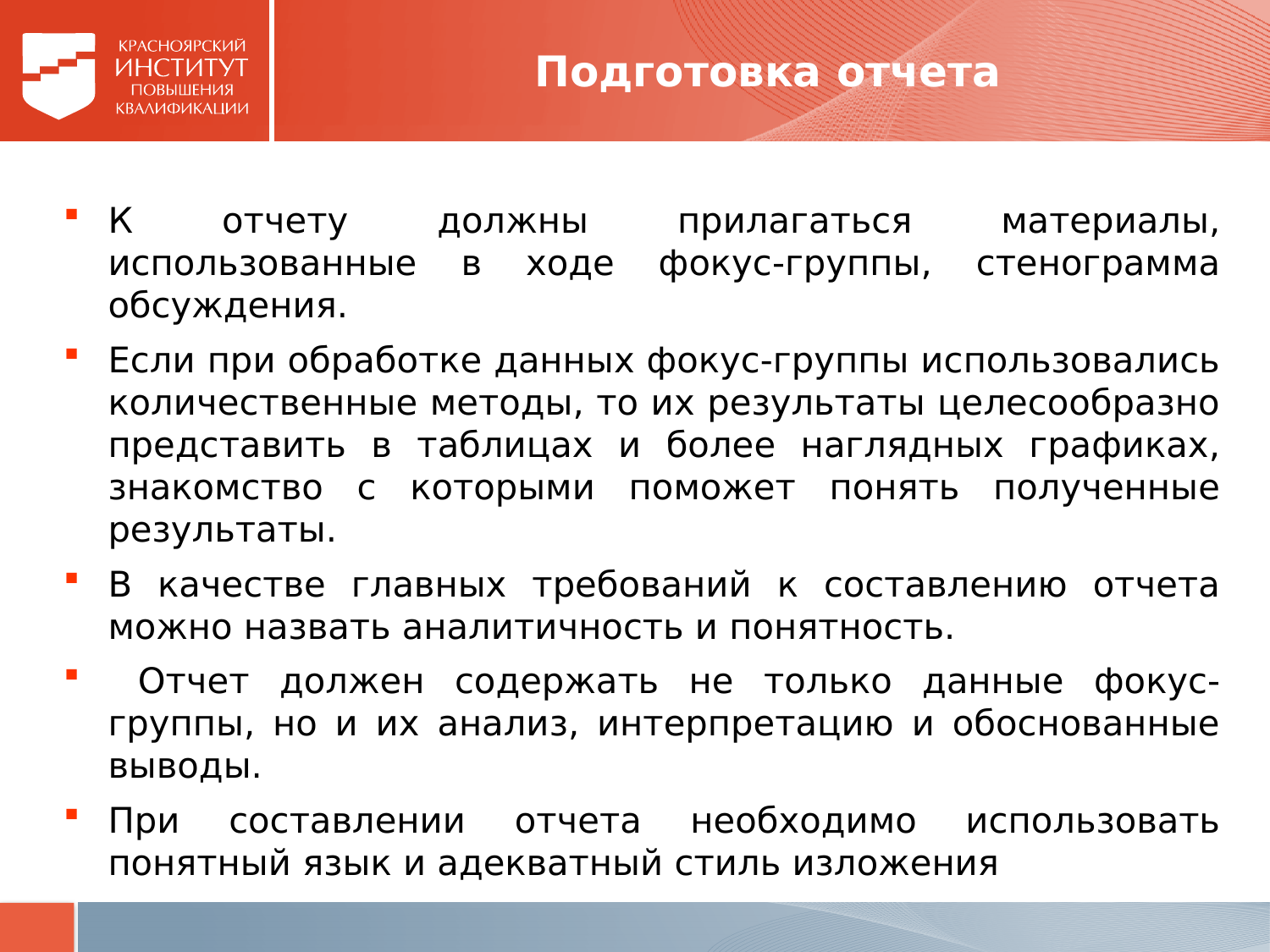

# Подготовка отчета
Фокус-группа
К отчету должны прилагаться материалы, использованные в ходе фокус-группы, стенограмма обсуждения.
Если при обработке данных фокус-группы использовались количественные методы, то их результаты целесообразно представить в таблицах и более наглядных графиках, знакомство с которыми поможет понять полученные результаты.
В качестве главных требований к составлению отчета можно назвать аналитичность и понятность.
 Отчет должен содержать не только данные фокус-группы, но и их анализ, интерпретацию и обоснованные выводы.
При составлении отчета необходимо использовать понятный язык и адекватный стиль изложения
15